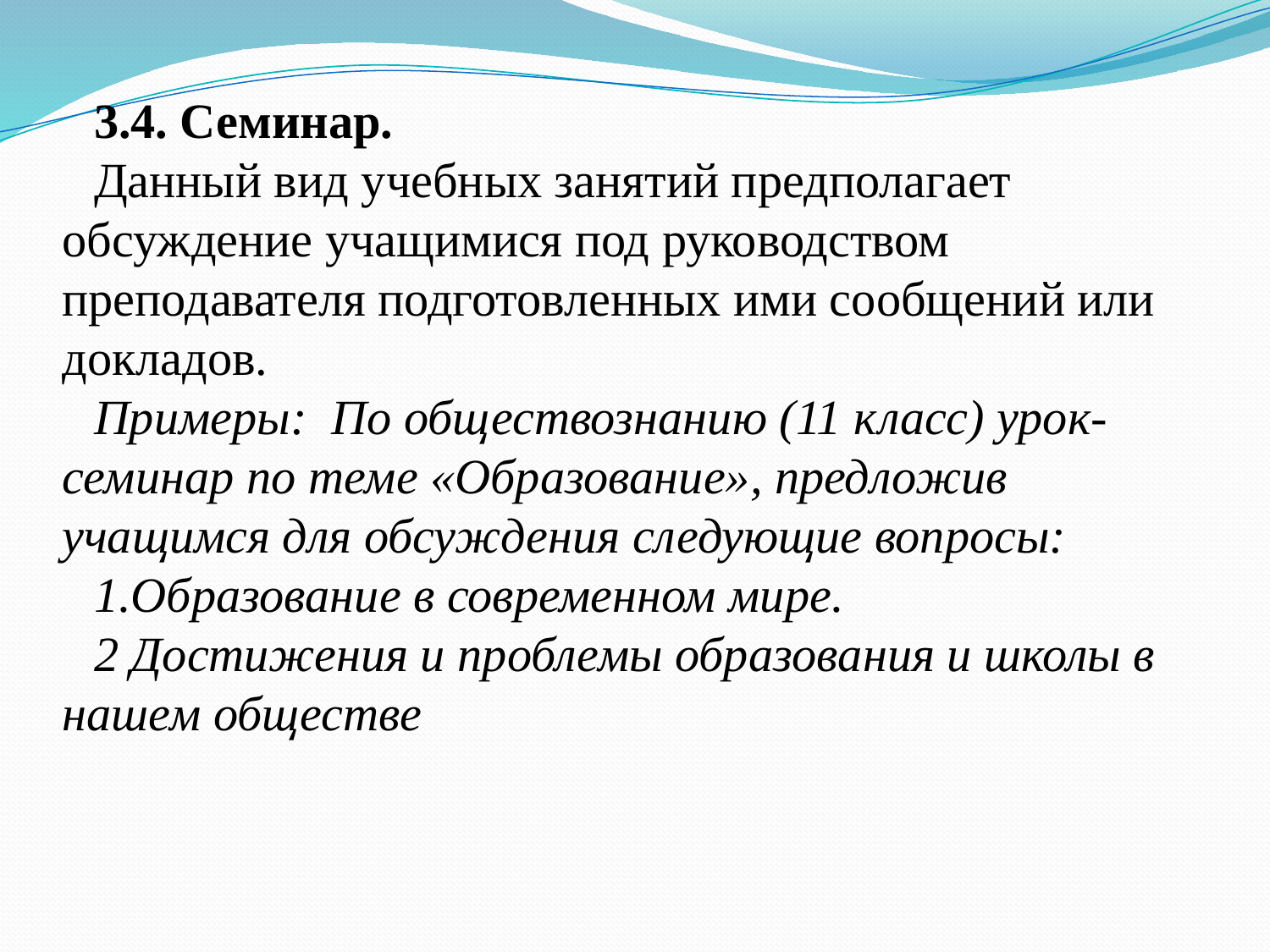

3.4. Семинар.
Данный вид учебных занятий предполагает обсуждение учащимися под руководством преподавателя подготовленных ими сообщений или докладов.
Примеры:  По обществознанию (11 класс) урок- семинар по теме «Образование», предложив учащимся для обсуждения следующие вопросы:
1.Образование в современном мире.
2 Достижения и проблемы образования и школы в    нашем обществе